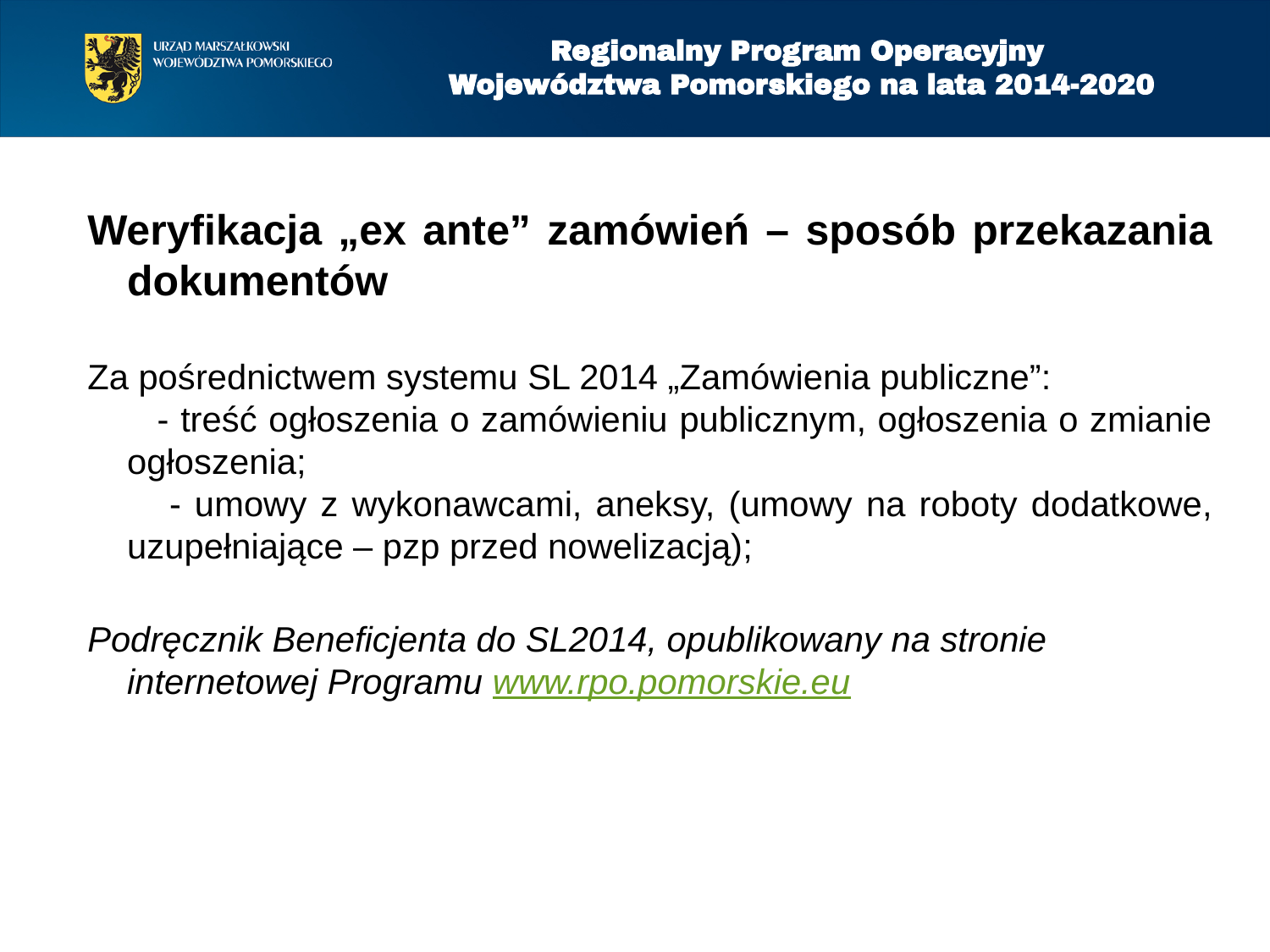

Regionalny Program Operacyjny
Województwa Pomorskiego na lata 2014-2020
Weryfikacja „ex ante” zamówień – sposób przekazania dokumentów

Za pośrednictwem systemu SL 2014 „Zamówienia publiczne”:
      - treść ogłoszenia o zamówieniu publicznym, ogłoszenia o zmianie ogłoszenia;
      - umowy z wykonawcami, aneksy, (umowy na roboty dodatkowe, uzupełniające – pzp przed nowelizacją);

Podręcznik Beneficjenta do SL2014, opublikowany na stronie internetowej Programu www.rpo.pomorskie.eu